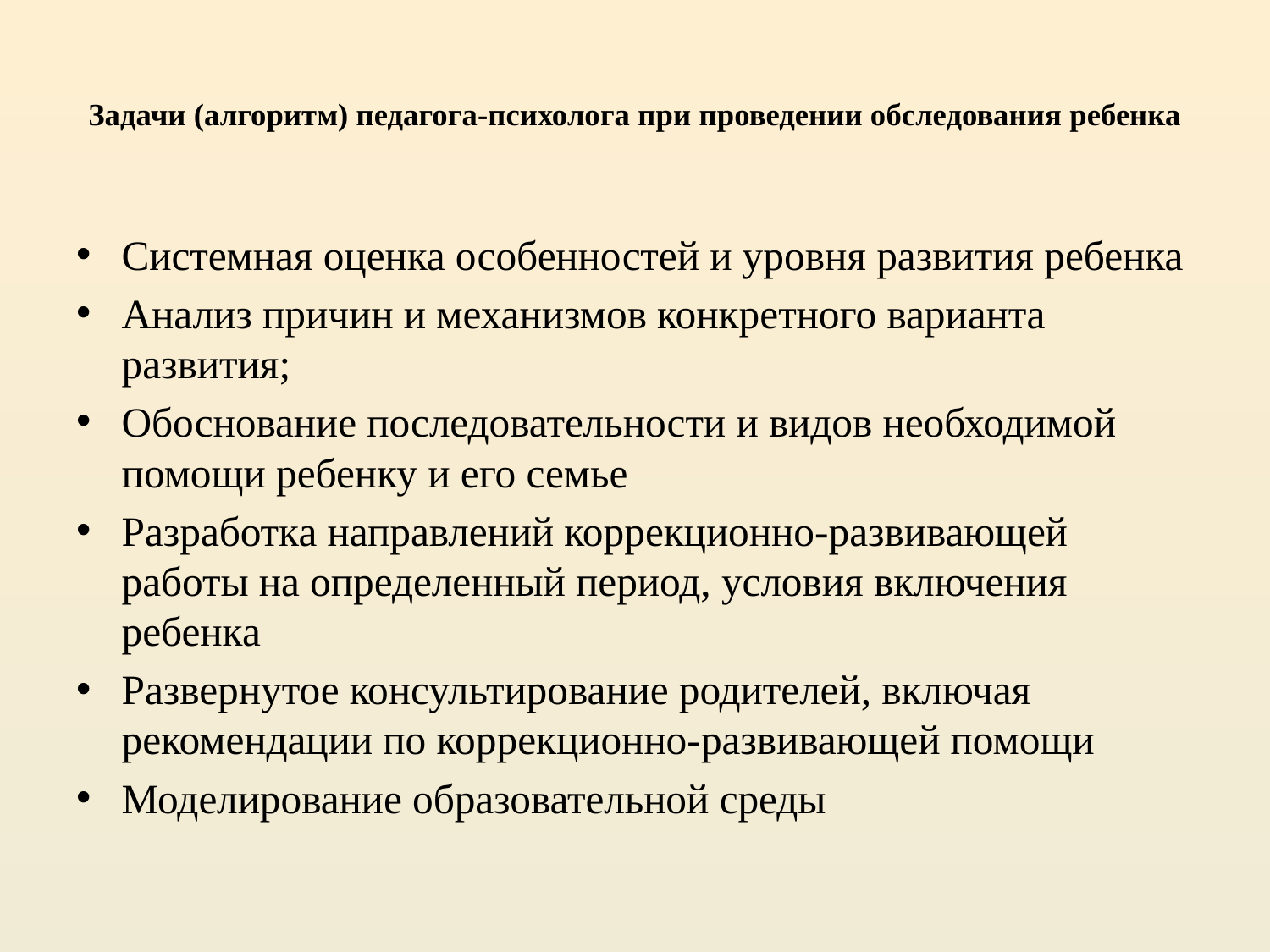

# Задачи (алгоритм) педагога-психолога при проведении обследования ребенка
Системная оценка особенностей и уровня развития ребенка
Анализ причин и механизмов конкретного варианта развития;
Обоснование последовательности и видов необходимой помощи ребенку и его семье
Разработка направлений коррекционно-развивающей работы на определенный период, условия включения ребенка
Развернутое консультирование родителей, включая рекомендации по коррекционно-развивающей помощи
Моделирование образовательной среды